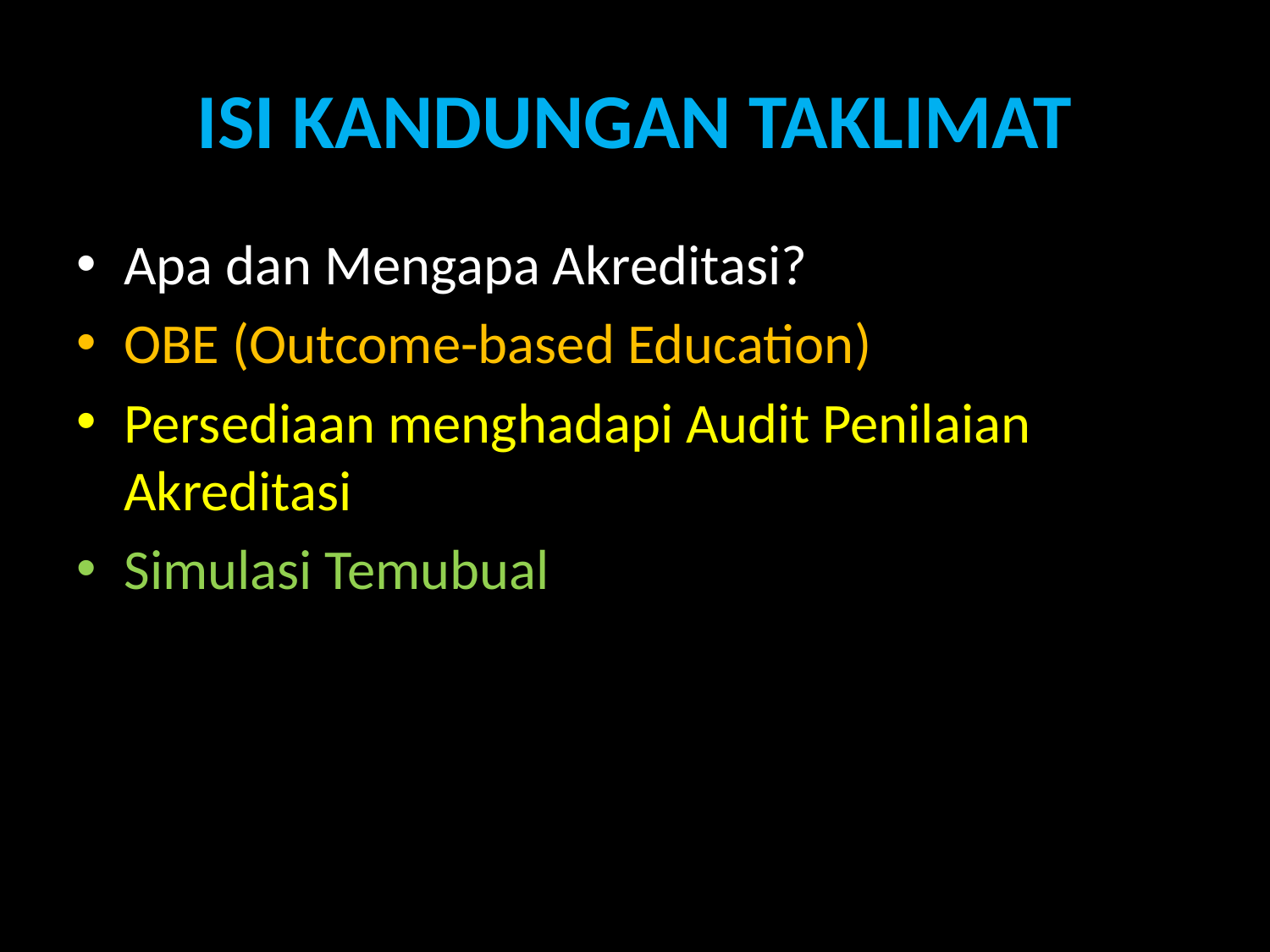

# ISI KANDUNGAN TAKLIMAT
Apa dan Mengapa Akreditasi?
OBE (Outcome-based Education)
Persediaan menghadapi Audit Penilaian Akreditasi
Simulasi Temubual